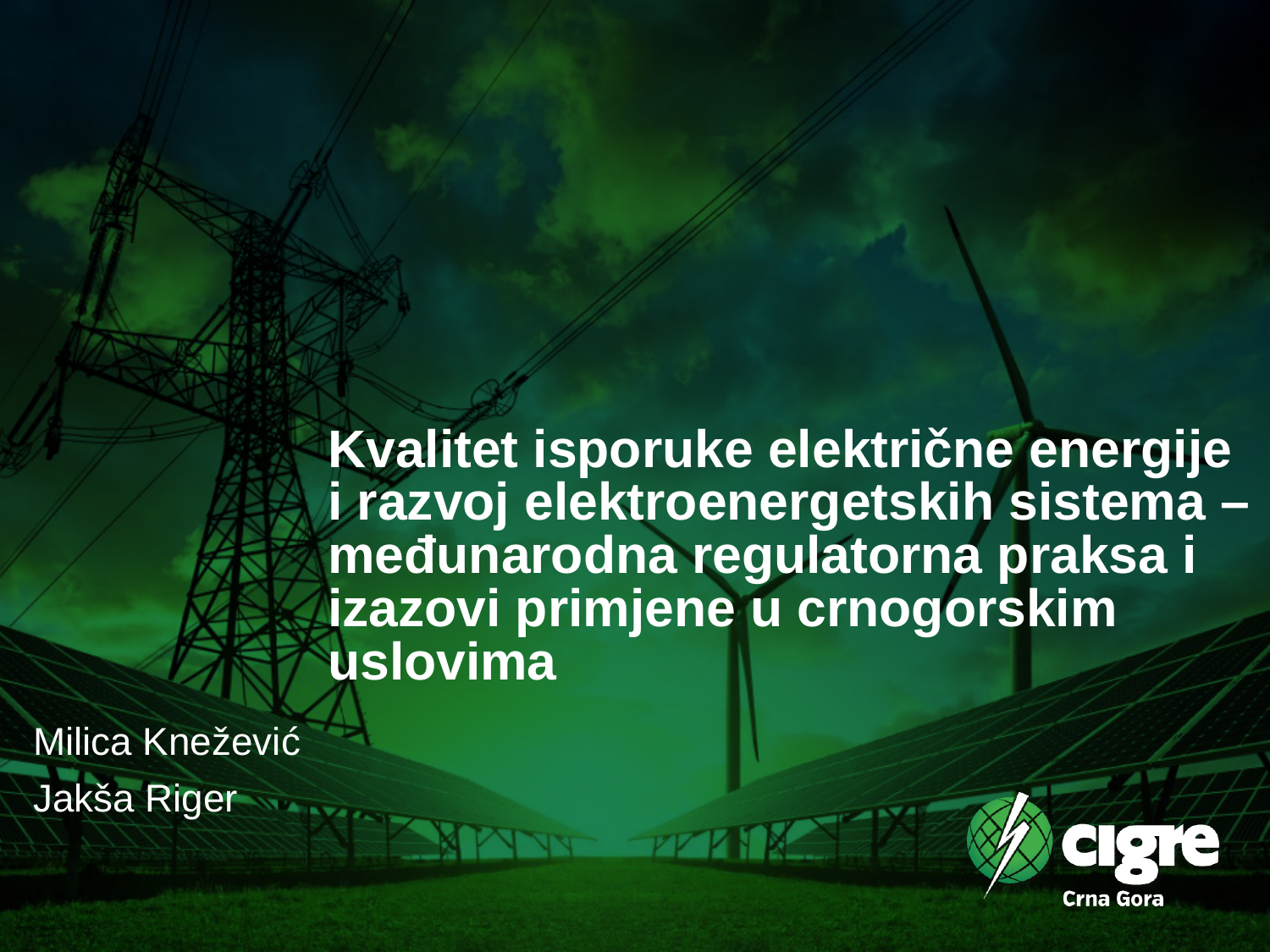

# Kvalitet isporuke električne energije i razvoj elektroenergetskih sistema – međunarodna regulatorna praksa i izazovi primjene u crnogorskim uslovima
Milica Knežević
Jakša Riger